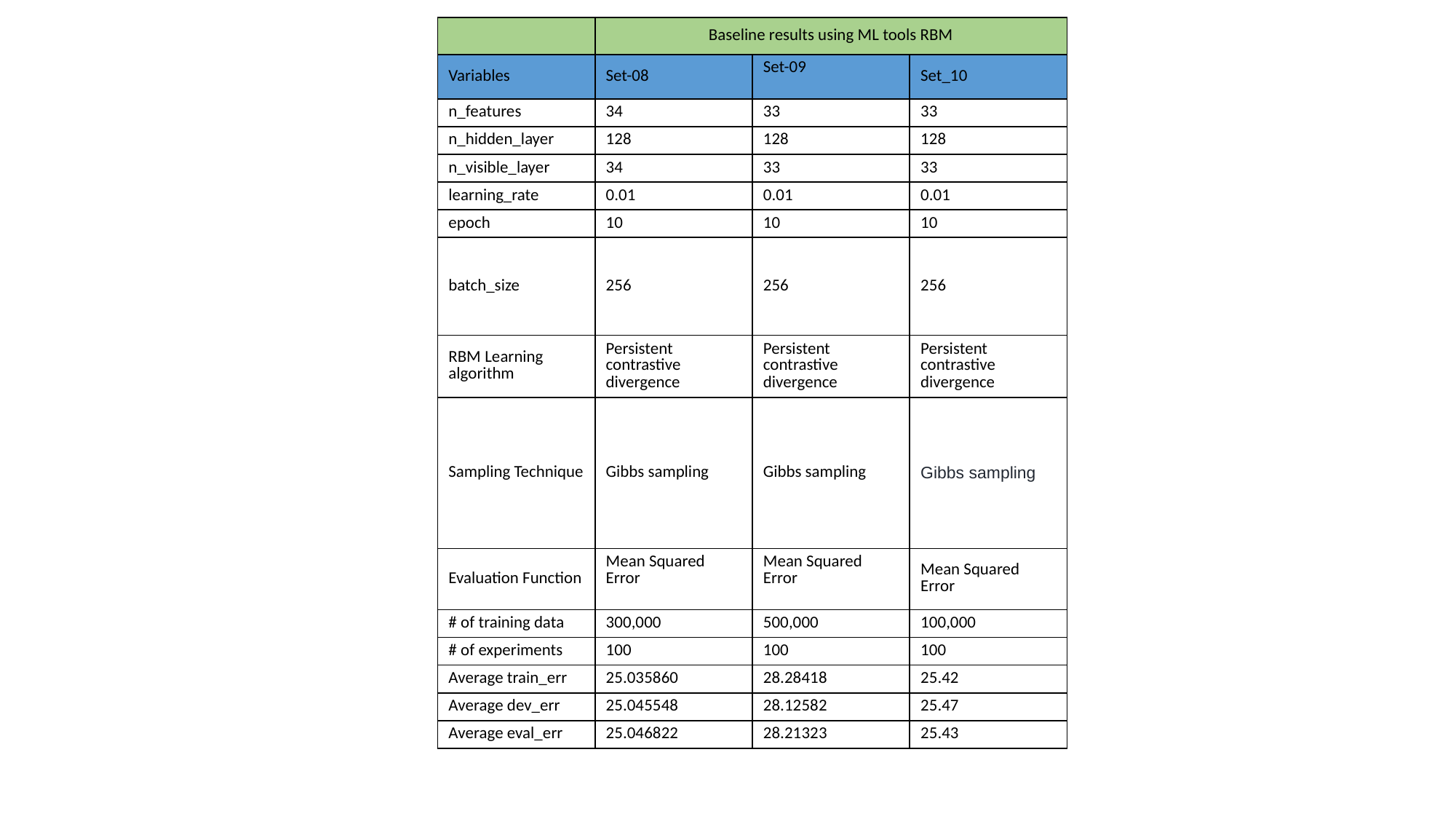

|  | Baseline results using ML tools RBM |  |  |
| --- | --- | --- | --- |
| Variables | Set-08 | Set-09 | Set\_10 |
| n\_features | 34 | 33 | 33 |
| n\_hidden\_layer | 128 | 128 | 128 |
| n\_visible\_layer | 34 | 33 | 33 |
| learning\_rate | 0.01 | 0.01 | 0.01 |
| epoch | 10 | 10 | 10 |
| batch\_size | 256 | 256 | 256 |
| RBM Learning algorithm | Persistent contrastive divergence | Persistent contrastive divergence | Persistent contrastive divergence |
| Sampling Technique | Gibbs sampling | Gibbs sampling | Gibbs sampling |
| Evaluation Function | Mean Squared Error | Mean Squared Error | Mean Squared Error |
| # of training data | 300,000 | 500,000 | 100,000 |
| # of experiments | 100 | 100 | 100 |
| Average train\_err | 25.035860 | 28.28418 | 25.42 |
| Average dev\_err | 25.045548 | 28.12582 | 25.47 |
| Average eval\_err | 25.046822 | 28.21323 | 25.43 |